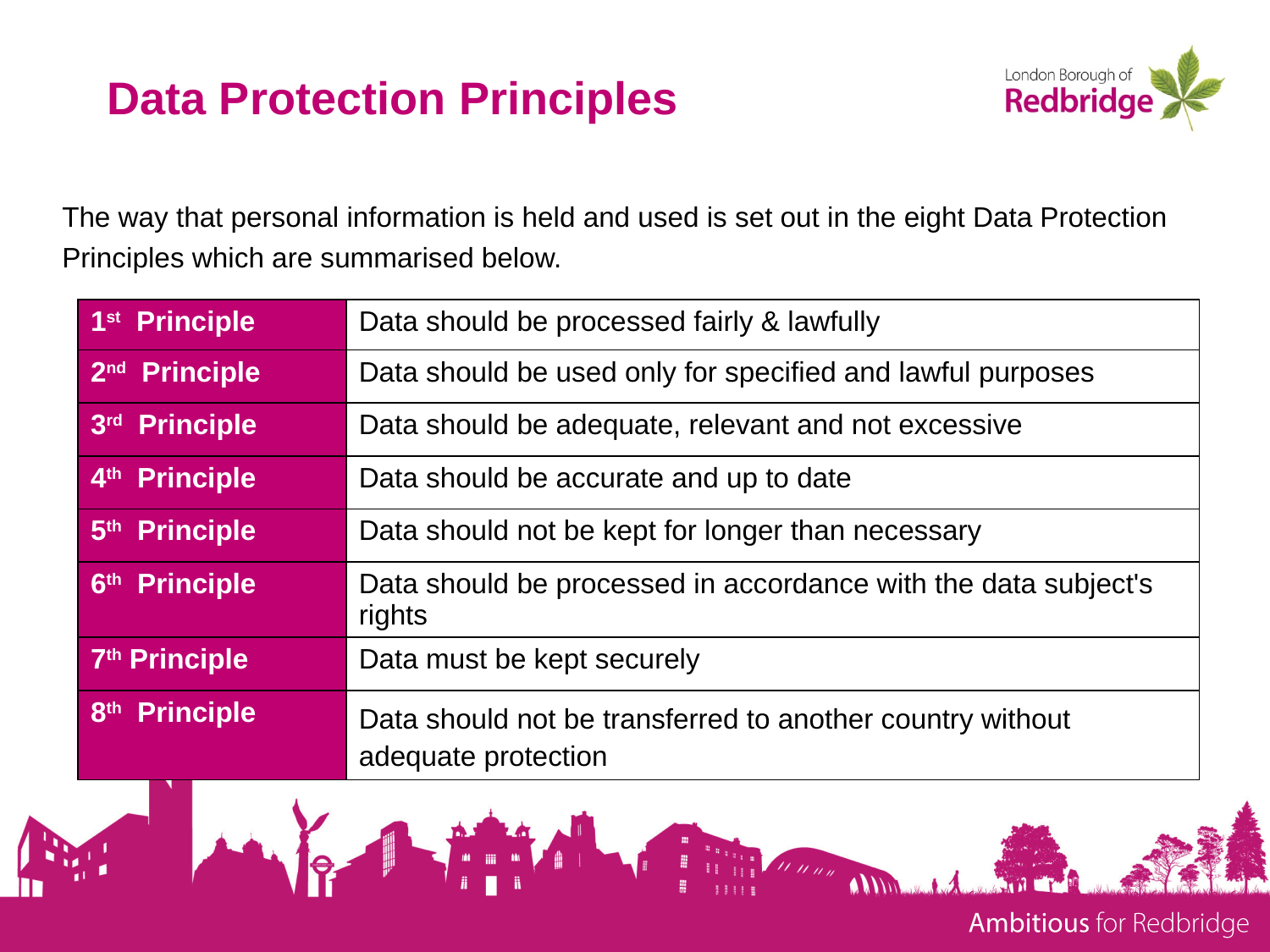

# Data Protection Principles
The way that personal information is held and used is set out in the eight Data Protection Principles which are summarised below.
| 1st Principle | Data should be processed fairly & lawfully |
| --- | --- |
| 2nd Principle | Data should be used only for specified and lawful purposes |
| 3rd Principle | Data should be adequate, relevant and not excessive |
| 4th Principle | Data should be accurate and up to date |
| 5th Principle | Data should not be kept for longer than necessary |
| 6th Principle | Data should be processed in accordance with the data subject's rights |
| 7th Principle | Data must be kept securely |
| 8th Principle | Data should not be transferred to another country without adequate protection |